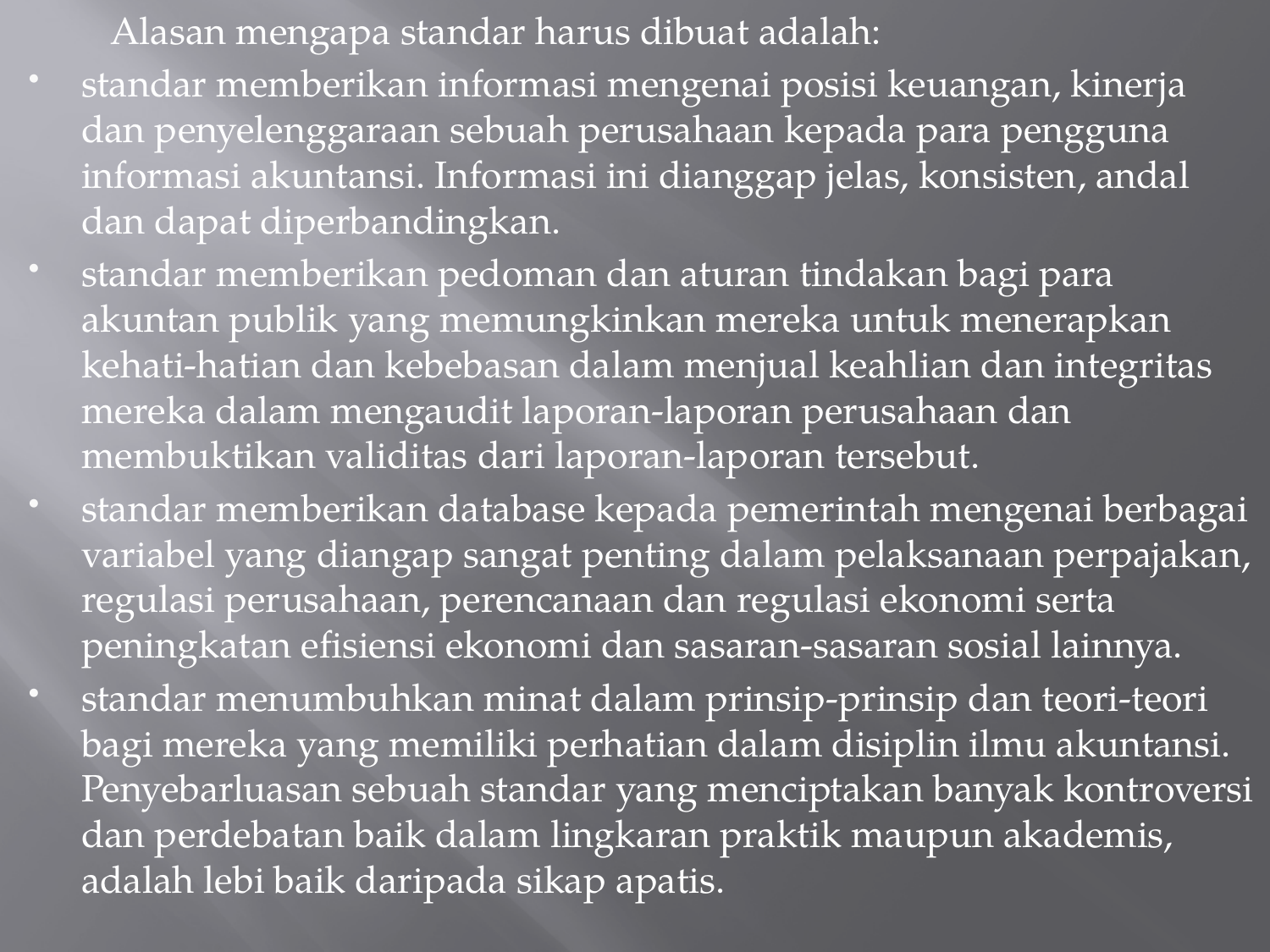

Alasan mengapa standar harus dibuat adalah:
standar memberikan informasi mengenai posisi keuangan, kinerja dan penyelenggaraan sebuah perusahaan kepada para pengguna informasi akuntansi. Informasi ini dianggap jelas, konsisten, andal dan dapat diperbandingkan.
standar memberikan pedoman dan aturan tindakan bagi para akuntan publik yang memungkinkan mereka untuk menerapkan kehati-hatian dan kebebasan dalam menjual keahlian dan integritas mereka dalam mengaudit laporan-laporan perusahaan dan membuktikan validitas dari laporan-laporan tersebut.
standar memberikan database kepada pemerintah mengenai berbagai variabel yang diangap sangat penting dalam pelaksanaan perpajakan, regulasi perusahaan, perencanaan dan regulasi ekonomi serta peningkatan efisiensi ekonomi dan sasaran-sasaran sosial lainnya.
standar menumbuhkan minat dalam prinsip-prinsip dan teori-teori bagi mereka yang memiliki perhatian dalam disiplin ilmu akuntansi. Penyebarluasan sebuah standar yang menciptakan banyak kontroversi dan perdebatan baik dalam lingkaran praktik maupun akademis, adalah lebi baik daripada sikap apatis.